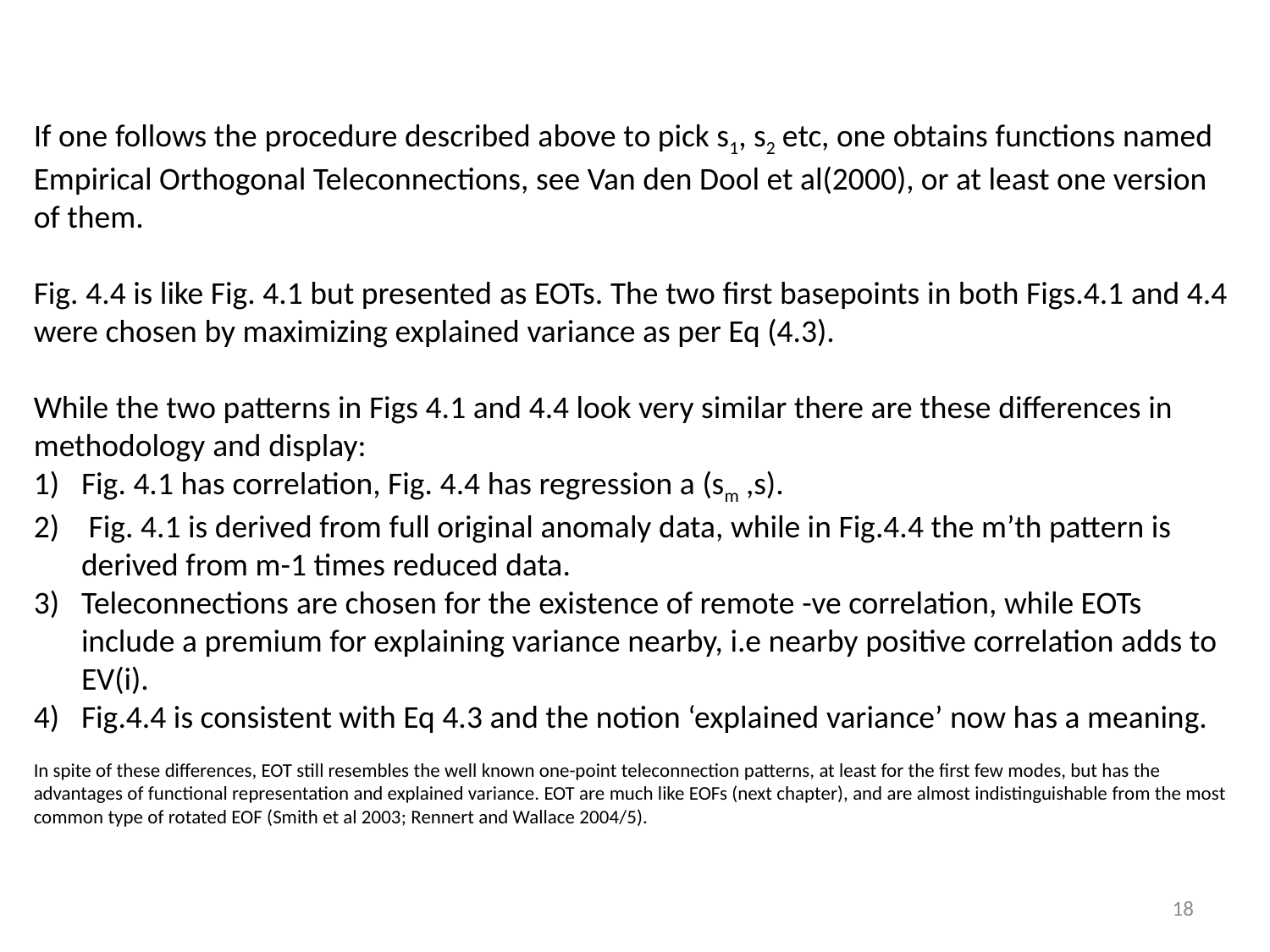

If one follows the procedure described above to pick s1, s2 etc, one obtains functions named Empirical Orthogonal Teleconnections, see Van den Dool et al(2000), or at least one version of them.

Fig. 4.4 is like Fig. 4.1 but presented as EOTs. The two first basepoints in both Figs.4.1 and 4.4 were chosen by maximizing explained variance as per Eq (4.3).

While the two patterns in Figs 4.1 and 4.4 look very similar there are these differences in methodology and display:
Fig. 4.1 has correlation, Fig. 4.4 has regression a (sm ,s).
 Fig. 4.1 is derived from full original anomaly data, while in Fig.4.4 the m’th pattern is derived from m-1 times reduced data.
Teleconnections are chosen for the existence of remote -ve correlation, while EOTs include a premium for explaining variance nearby, i.e nearby positive correlation adds to EV(i).
Fig.4.4 is consistent with Eq 4.3 and the notion ‘explained variance’ now has a meaning.

In spite of these differences, EOT still resembles the well known one-point teleconnection patterns, at least for the first few modes, but has the advantages of functional representation and explained variance. EOT are much like EOFs (next chapter), and are almost indistinguishable from the most common type of rotated EOF (Smith et al 2003; Rennert and Wallace 2004/5).
18